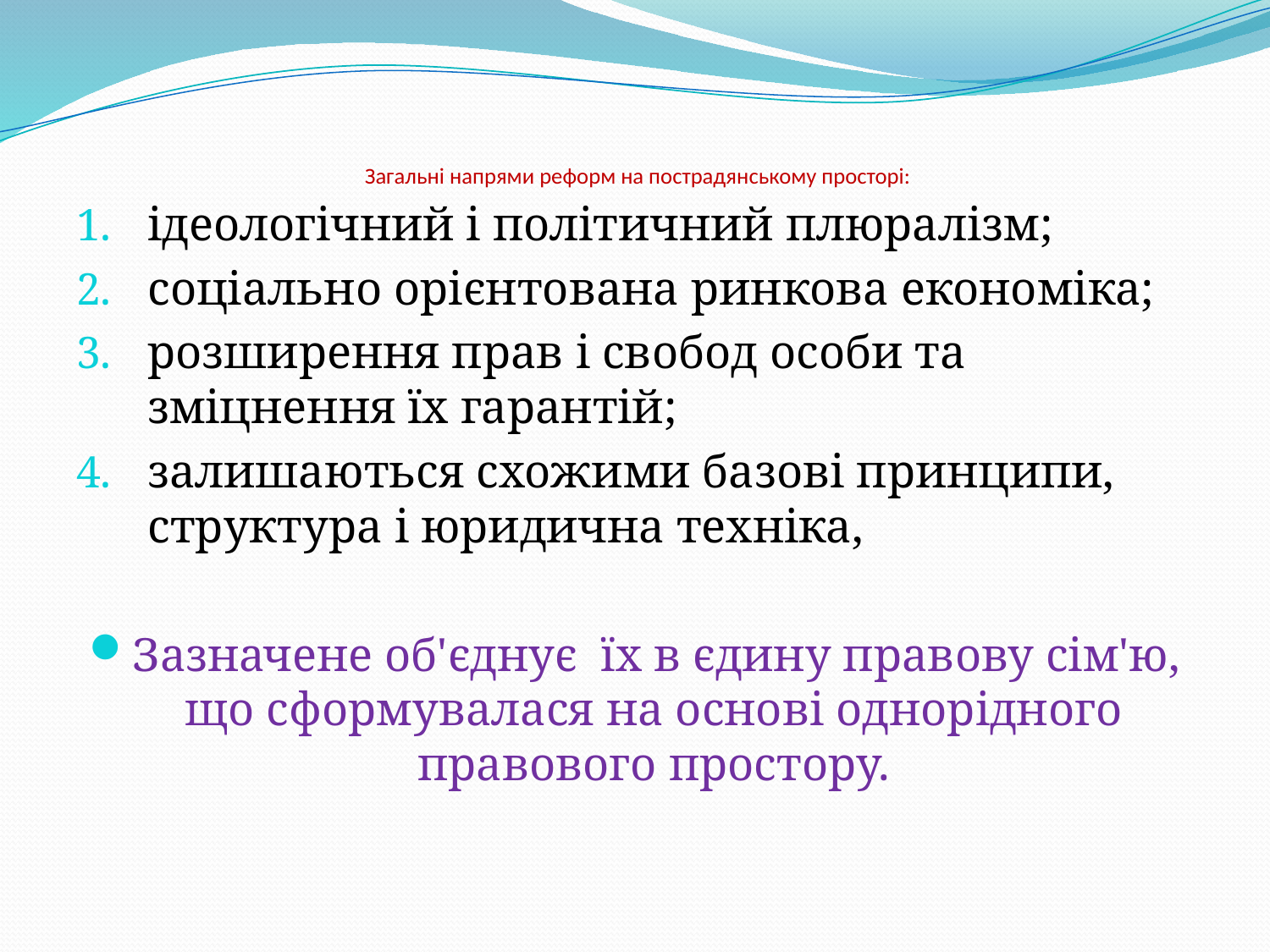

# Загальні напрями реформ на пострадянському просторі:
ідеологічний і політичний плюралізм;
соціально орієнтована ринкова економіка;
розширення прав і свобод особи та зміцнення їх гарантій;
залишаються схожими базові принципи, структура і юридична техніка,

Зазначене об'єднує  їх в єдину правову сім'ю, що сформувалася на основі однорідного правового простору.